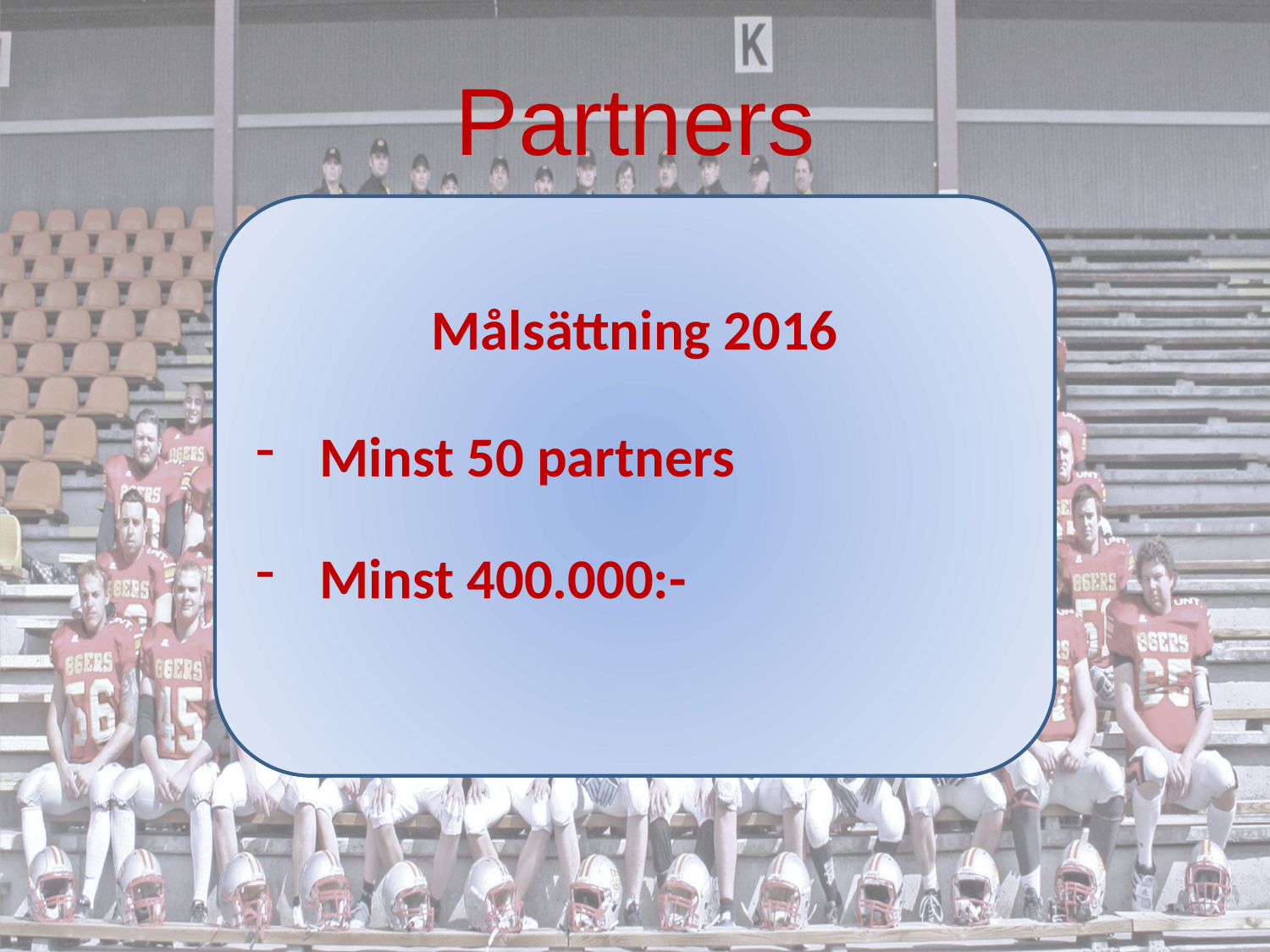

# Partners

Målsättning 2016
Minst 50 partners
Minst 400.000:-